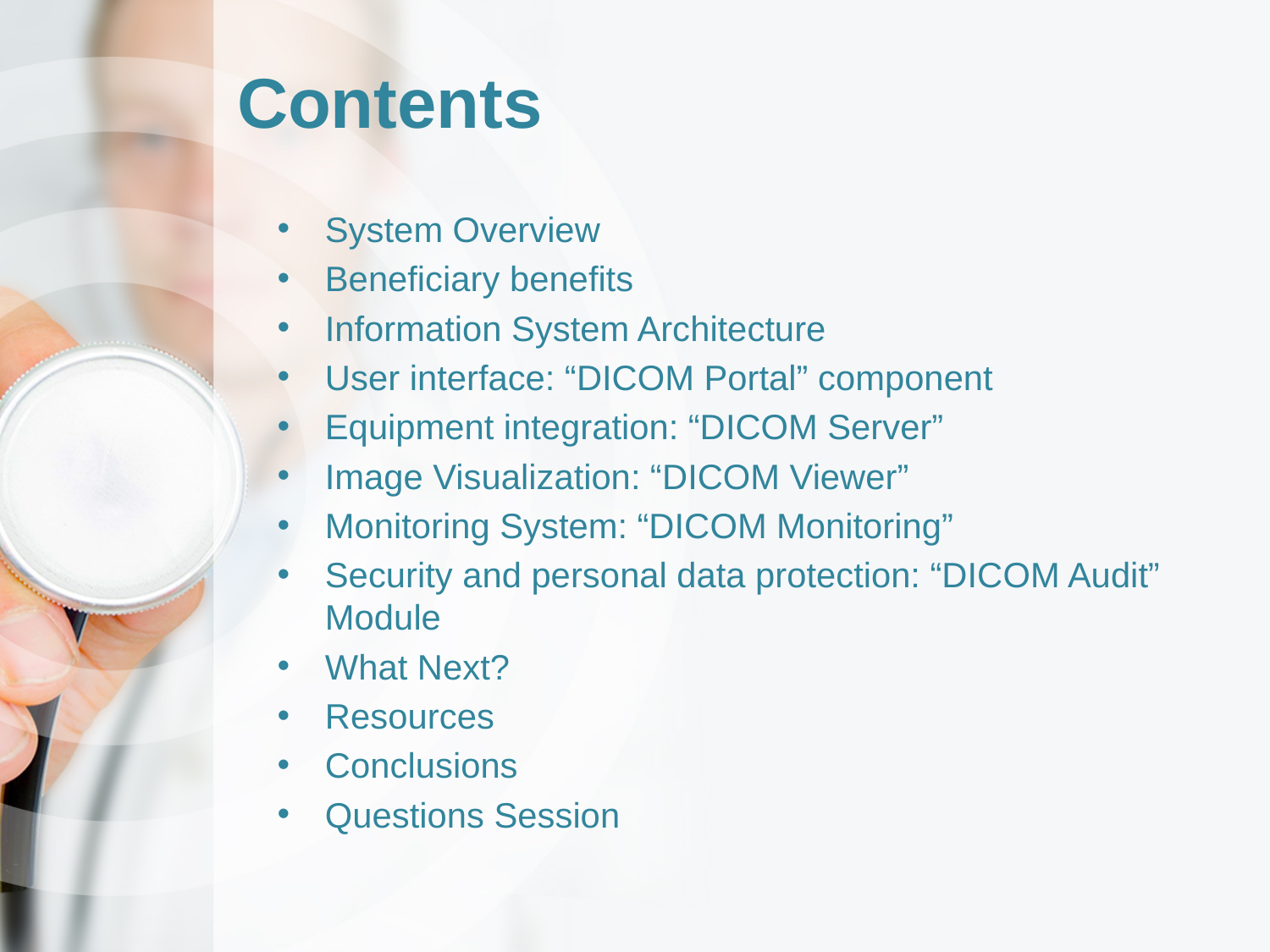

# Contents
System Overview
Beneficiary benefits
Information System Architecture
User interface: “DICOM Portal” component
Equipment integration: “DICOM Server”
Image Visualization: “DICOM Viewer”
Monitoring System: “DICOM Monitoring”
Security and personal data protection: “DICOM Audit” Module
What Next?
Resources
Conclusions
Questions Session